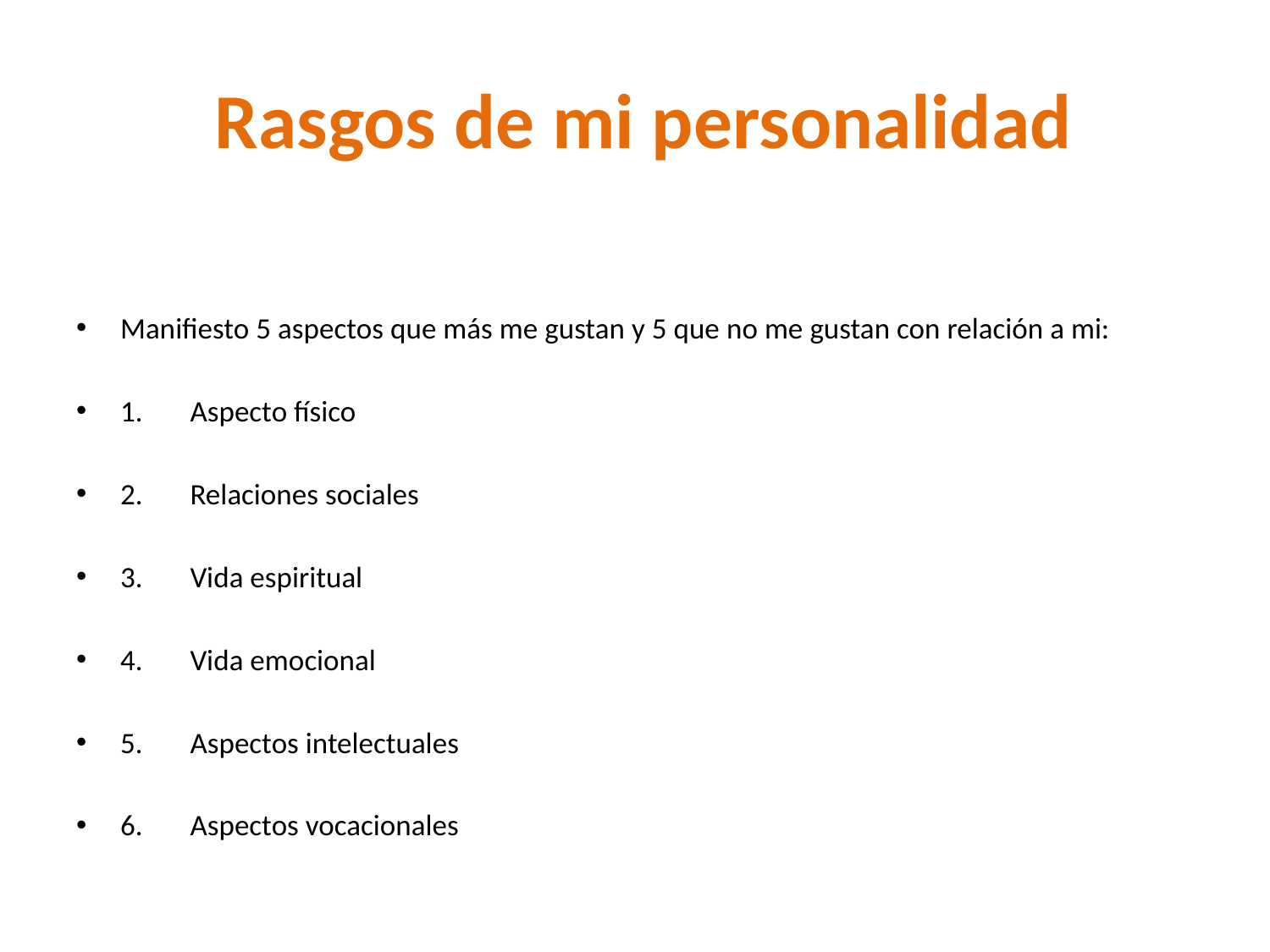

# Rasgos de mi personalidad

Manifiesto 5 aspectos que más me gustan y 5 que no me gustan con relación a mi:

1.       Aspecto físico

2.       Relaciones sociales

3.       Vida espiritual

4.       Vida emocional

5.       Aspectos intelectuales

6.       Aspectos vocacionales